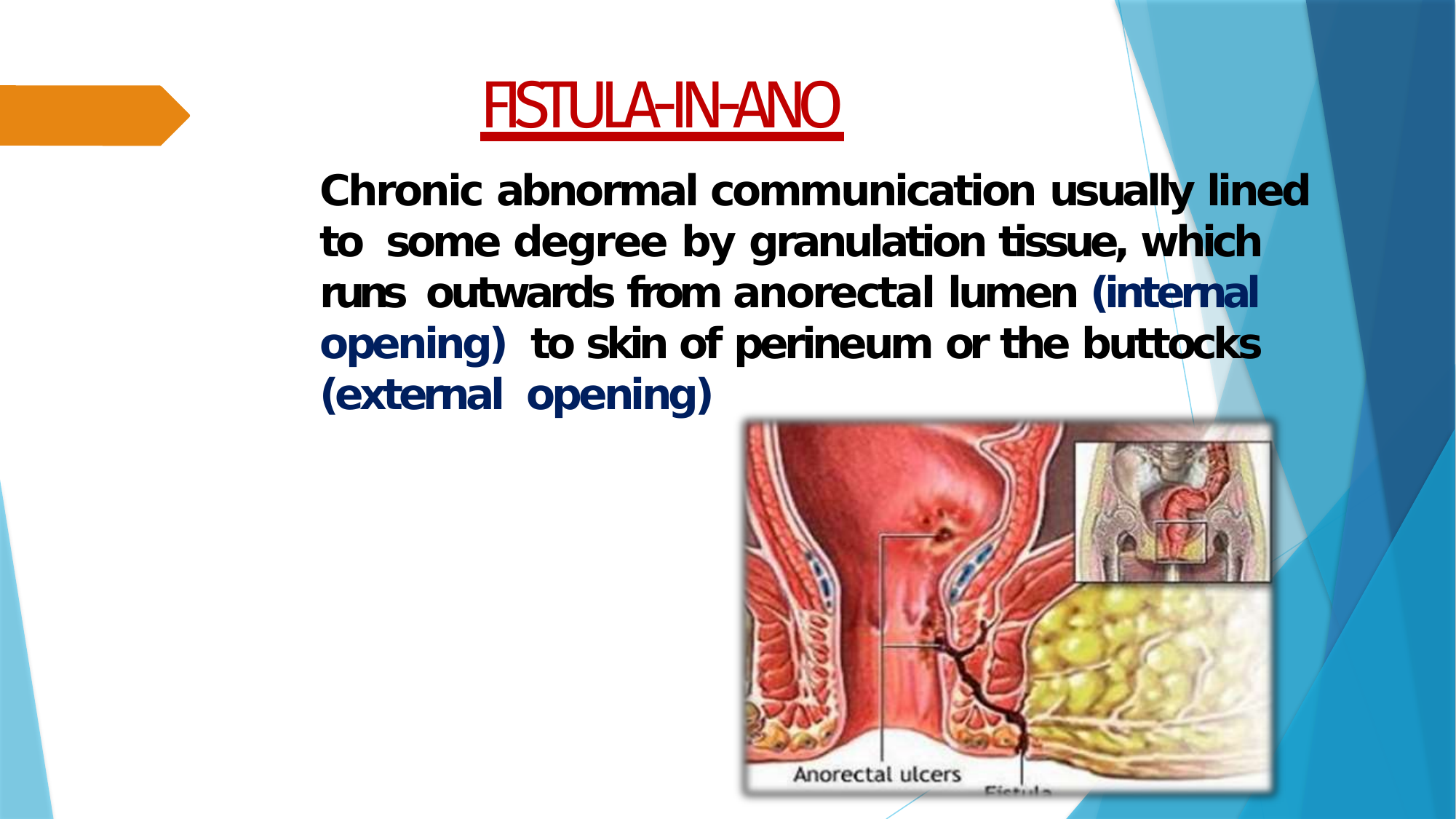

# FISTULA-IN-ANO

Chronic abnormal communication usually lined to  some degree by granulation tissue, which runs  outwards from anorectal lumen (internal opening)  to skin of perineum or the buttocks (external  opening)